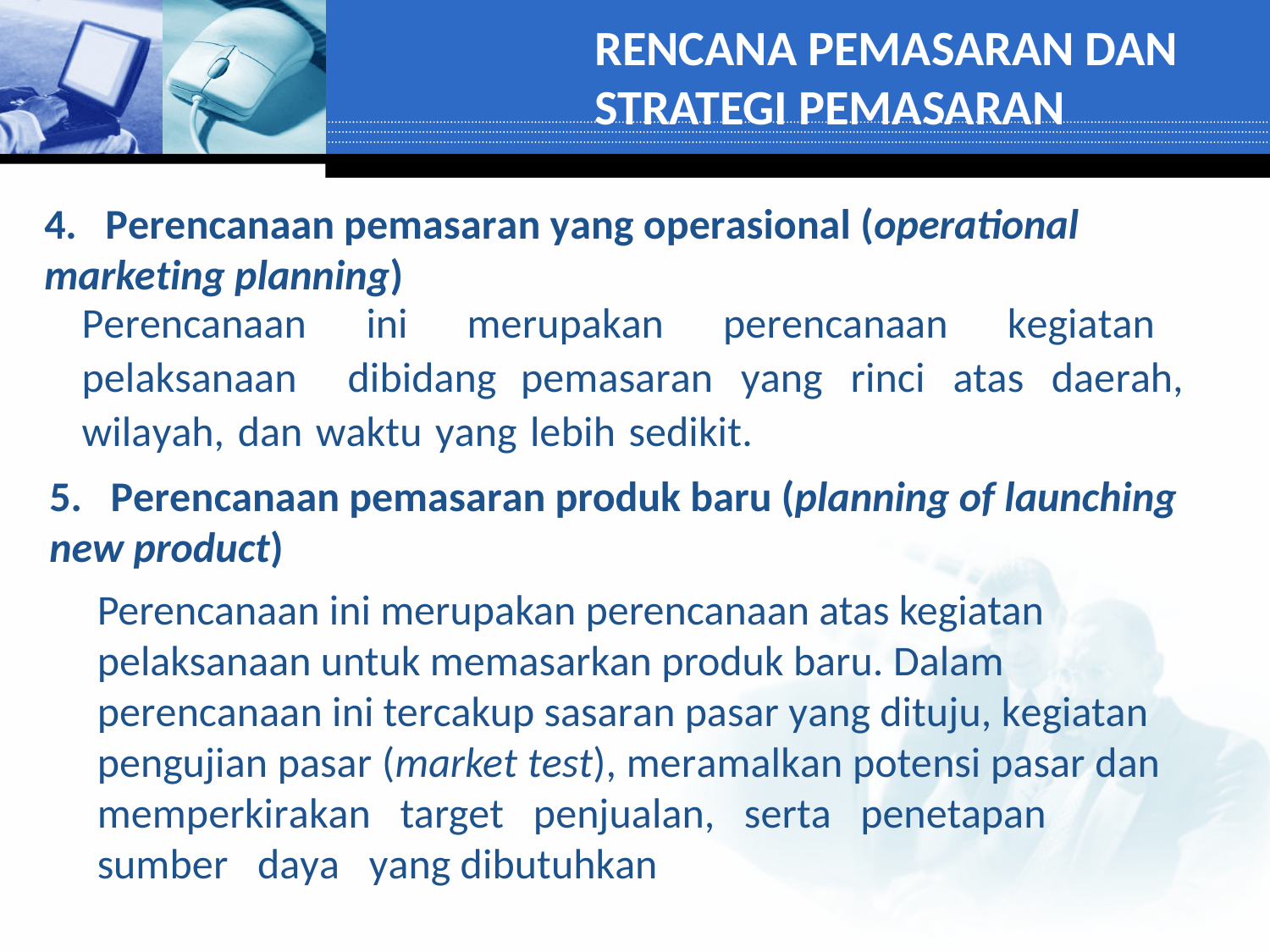

RENCANA PEMASARAN DAN STRATEGI PEMASARAN
4.   Perencanaan pemasaran yang operasional (operational marketing planning)
Perencanaan  ini  merupakan  perencanaan  kegiatan  pelaksanaan  dibidang pemasaran yang rinci atas daerah, wilayah, dan waktu yang lebih sedikit.
5.   Perencanaan pemasaran produk baru (planning of launching new product)
Perencanaan ini merupakan perencanaan atas kegiatan pelaksanaan untuk memasarkan produk baru. Dalam perencanaan ini tercakup sasaran pasar yang dituju, kegiatan pengujian pasar (market test), meramalkan potensi pasar dan memperkirakan   target   penjualan,   serta   penetapan   sumber   daya   yang dibutuhkan